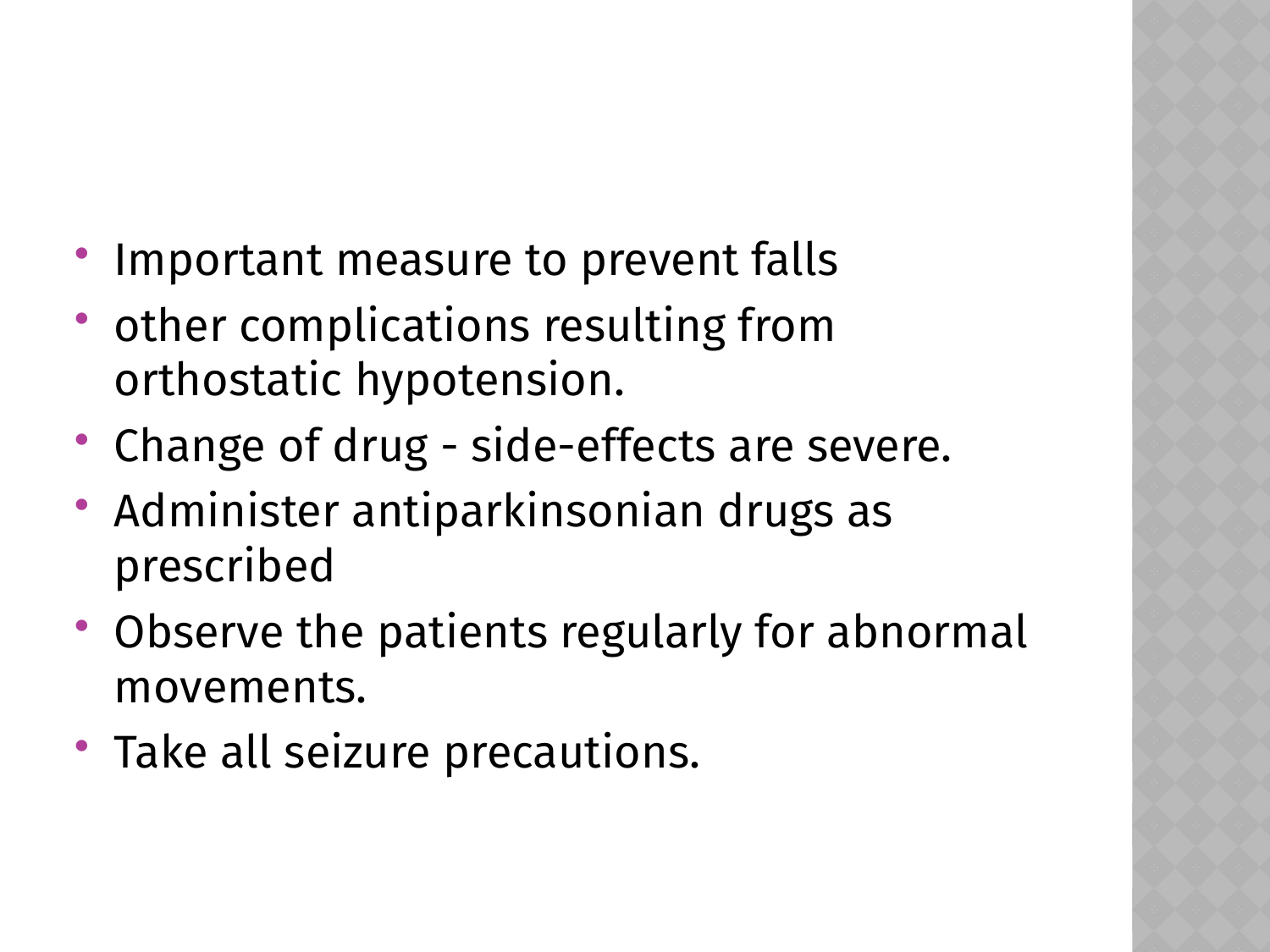

#
Important measure to prevent falls
other complications resulting from orthostatic hypotension.
Change of drug - side-effects are severe.
Administer antiparkinsonian drugs as prescribed
Observe the patients regularly for abnormal movements.
Take all seizure precautions.